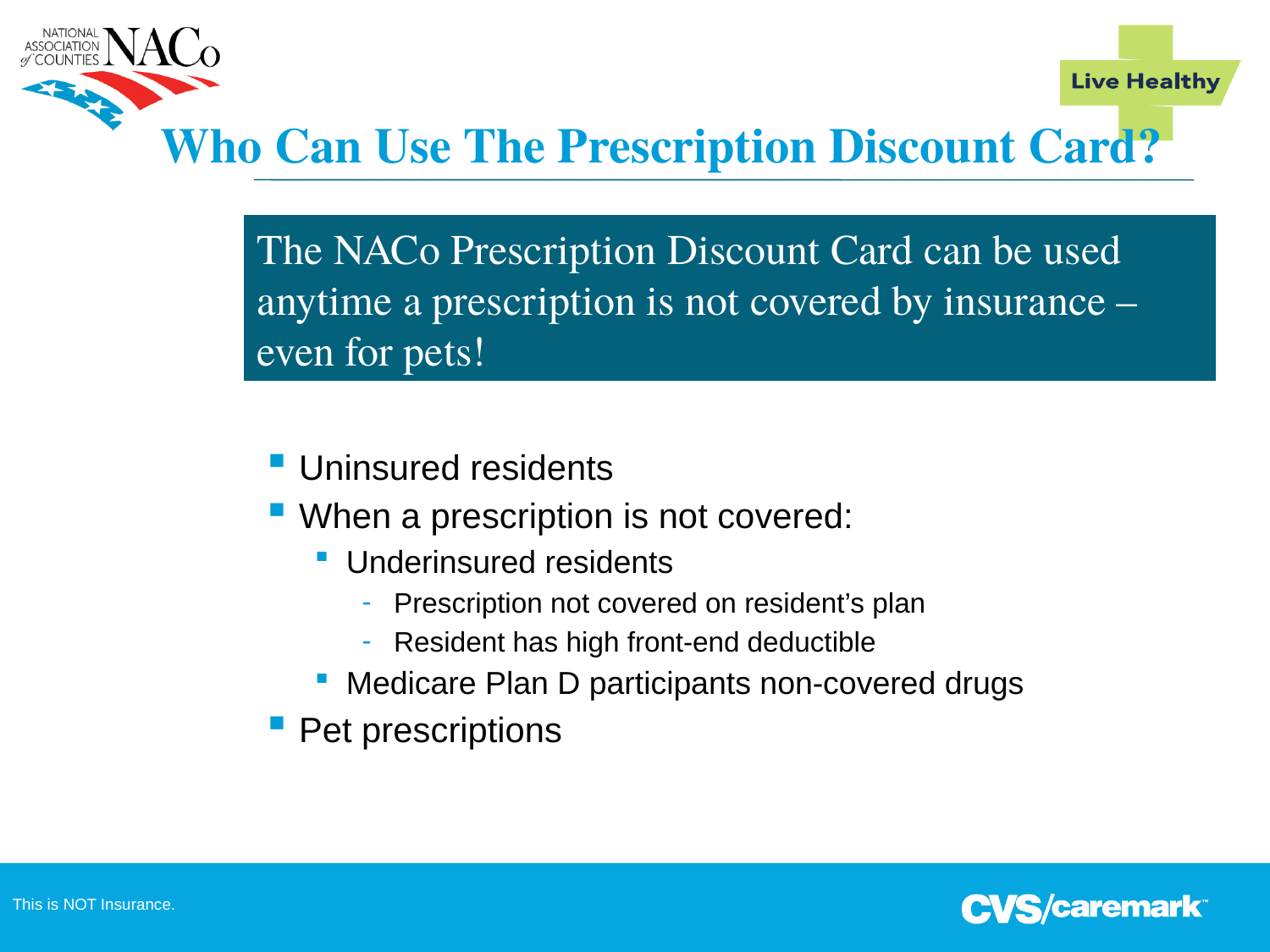

# Who Can Use The Prescription Discount Card?
The NACo Prescription Discount Card can be used anytime a prescription is not covered by insurance – even for pets!
Uninsured residents
When a prescription is not covered:
Underinsured residents
Prescription not covered on resident’s plan
Resident has high front-end deductible
Medicare Plan D participants non-covered drugs
Pet prescriptions